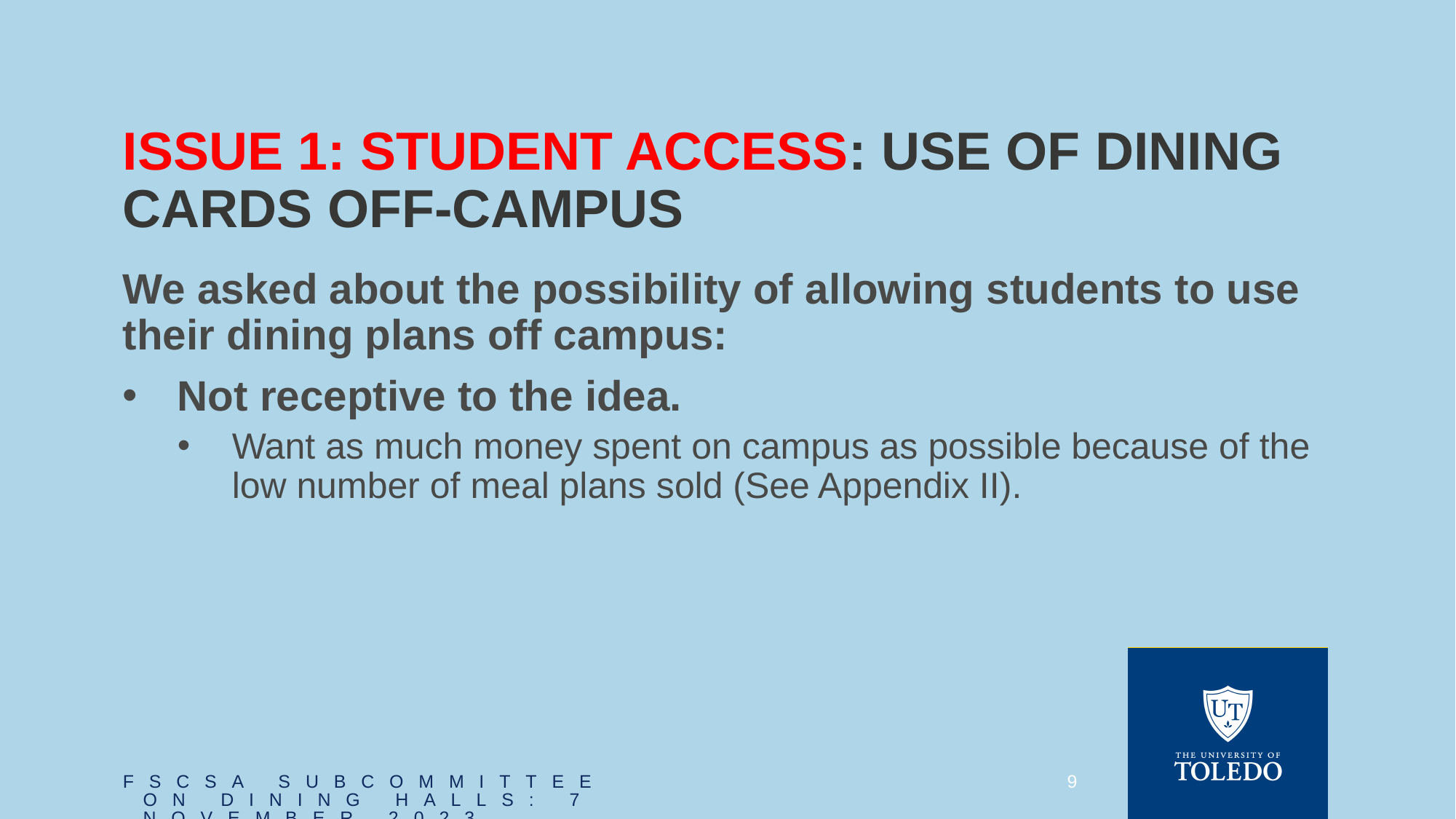

# Issue 1: Student Access: Use of Dining Cards Off-Campus
We asked about the possibility of allowing students to use their dining plans off campus:
Not receptive to the idea.
Want as much money spent on campus as possible because of the low number of meal plans sold (See Appendix II).

FSCSA Subcommittee on Dining Halls: 7 November 2023
9